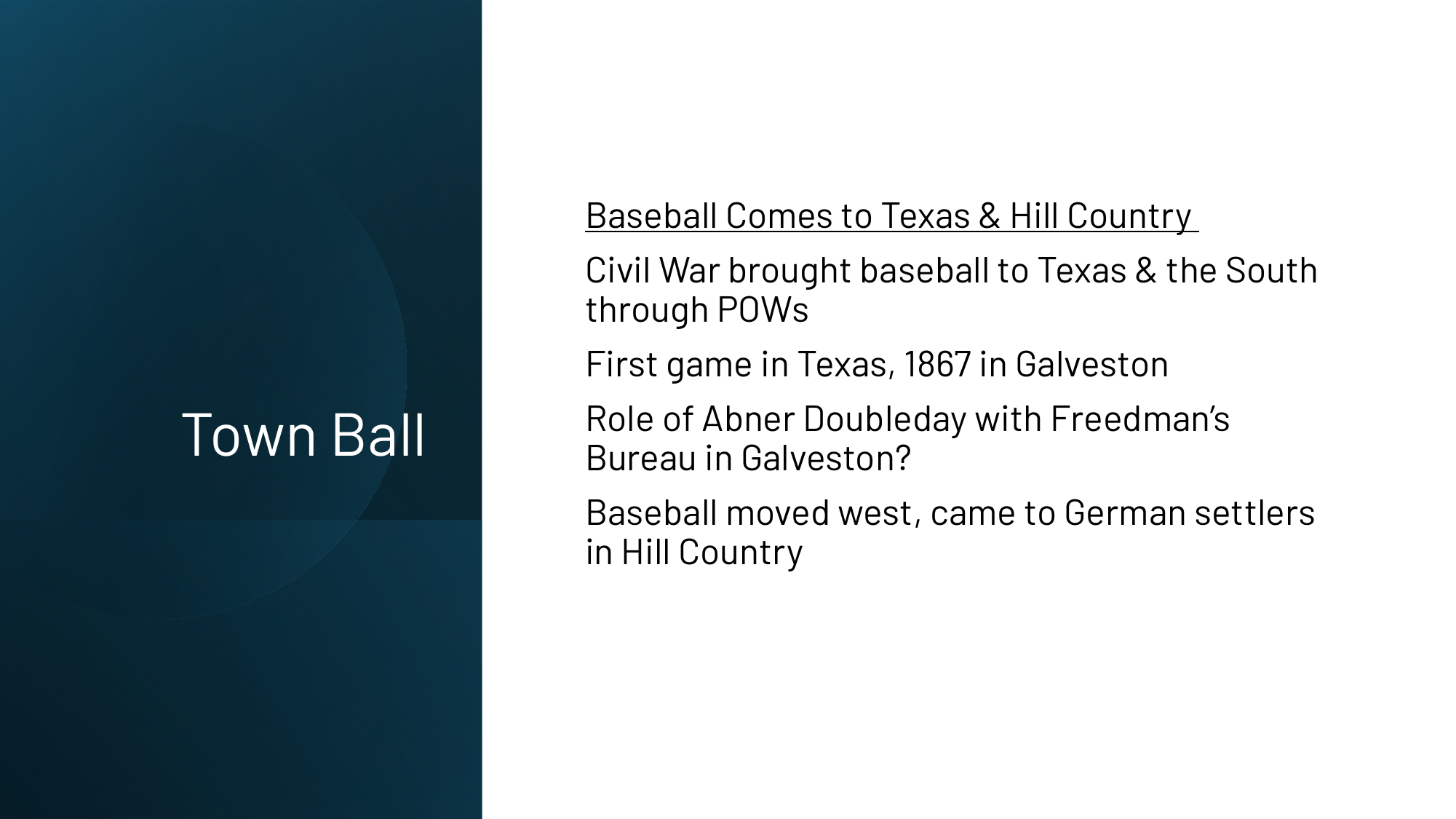

# Town Ball
Baseball Comes to Texas & Hill Country
Civil War brought baseball to Texas & the South through POWs
First game in Texas, 1867 in Galveston
Role of Abner Doubleday with Freedman’s Bureau in Galveston?
Baseball moved west, came to German settlers in Hill Country